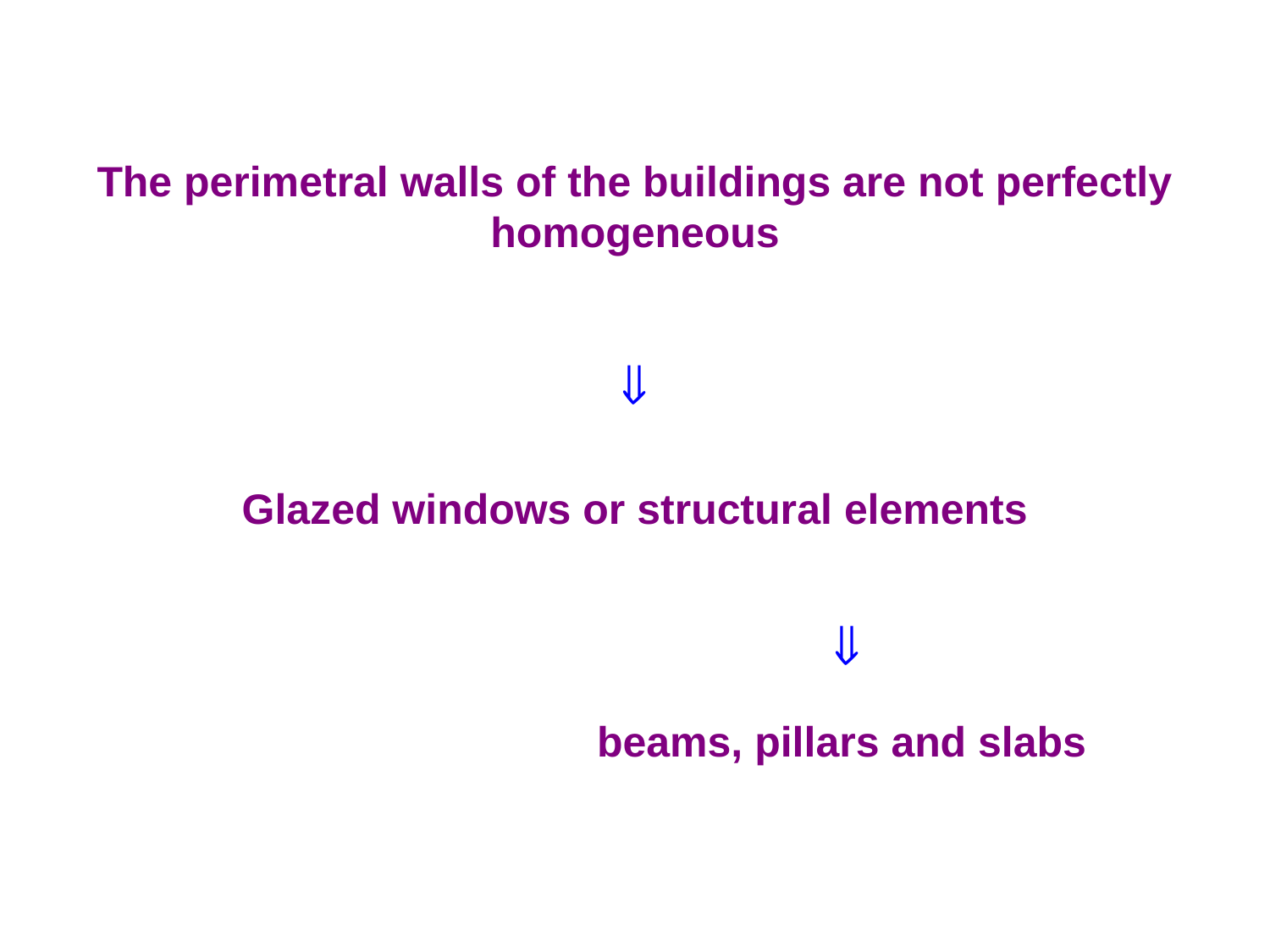

The perimetral walls of the buildings are not perfectly homogeneous
⇓
Glazed windows or structural elements
⇓
beams, pillars and slabs